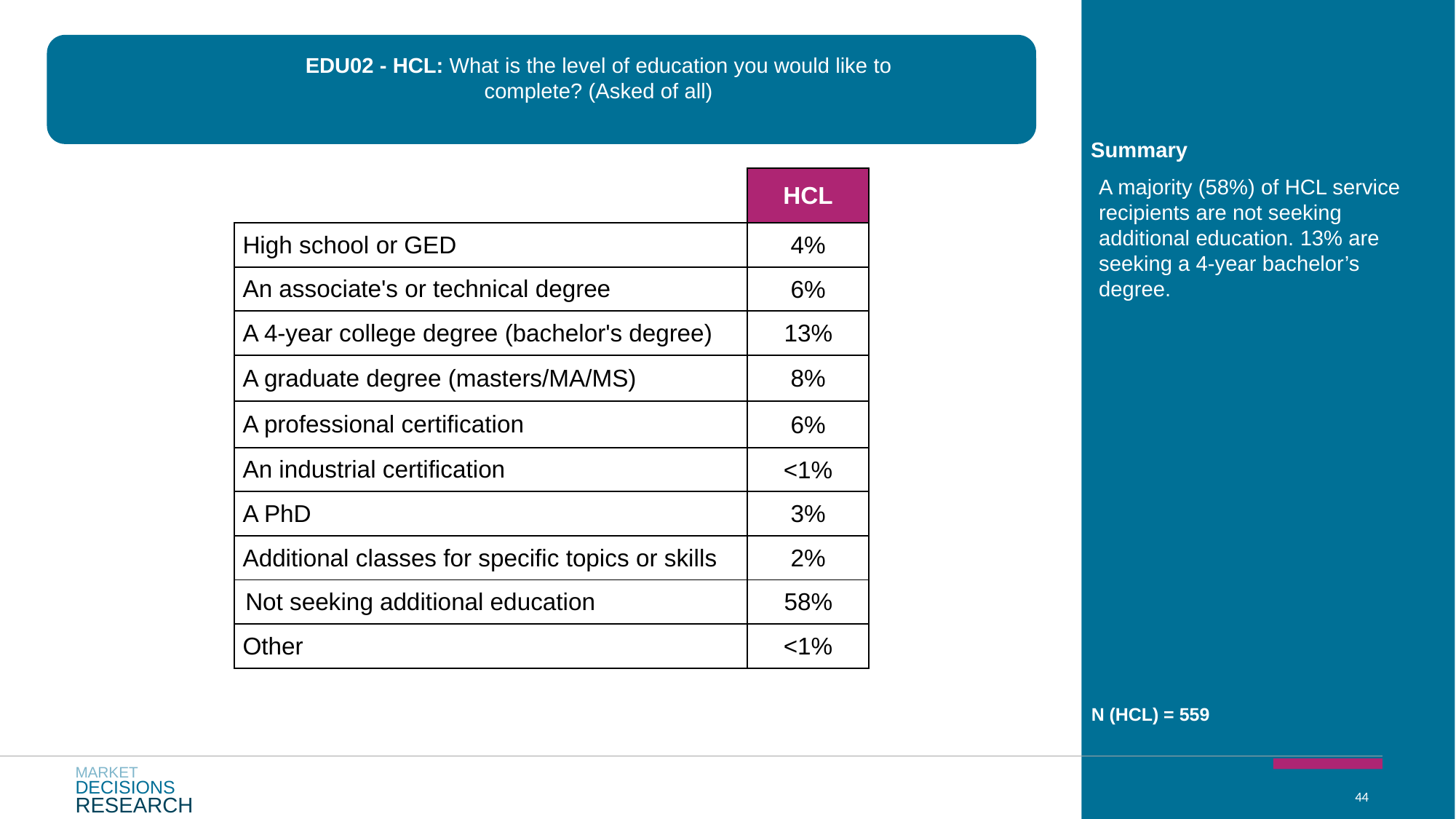

EDU02 - HCL: What is the level of education you would like to complete? (Asked of all)
Summary
|  | HCL |
| --- | --- |
| High school or GED | 4% |
| An associate's or technical degree | 6% |
| A 4-year college degree (bachelor's degree) | 13% |
| A graduate degree (masters/MA/MS) | 8% |
| A professional certification | 6% |
| An industrial certification | <1% |
| A PhD | 3% |
| Additional classes for specific topics or skills | 2% |
| Not seeking additional education | 58% |
| Other | <1% |
A majority (58%) of HCL service recipients are not seeking additional education. 13% are seeking a 4-year bachelor’s degree.

N (HCL) = 559
MARKET
DECISIONS
RESEARCH